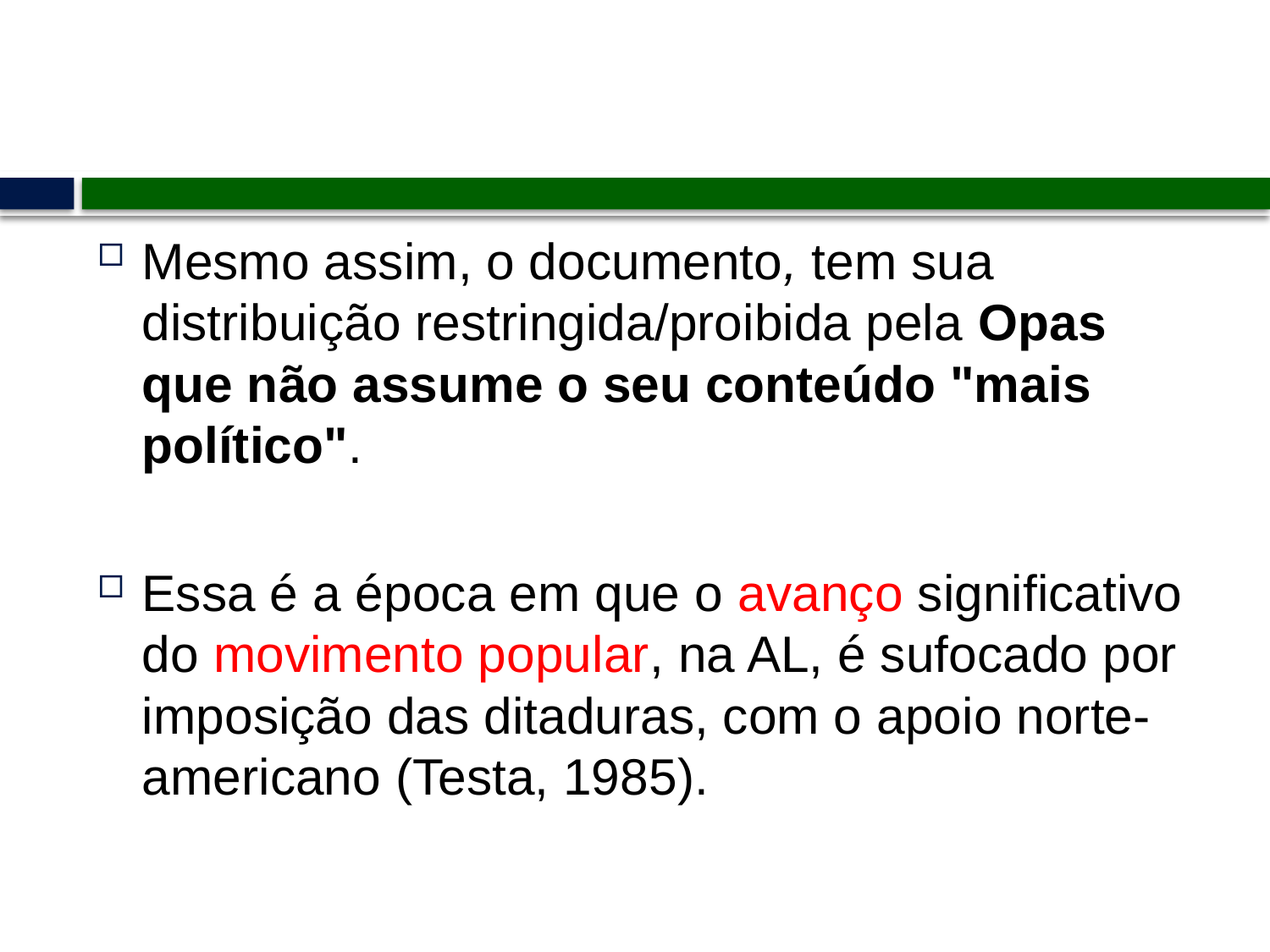

#
Mesmo assim, o documento, tem sua distribuição restringida/proibida pela Opas que não assume o seu conteúdo "mais político".

Essa é a época em que o avanço significativo do movimento popular, na AL, é sufocado por imposição das ditaduras, com o apoio norte-americano (Testa, 1985).